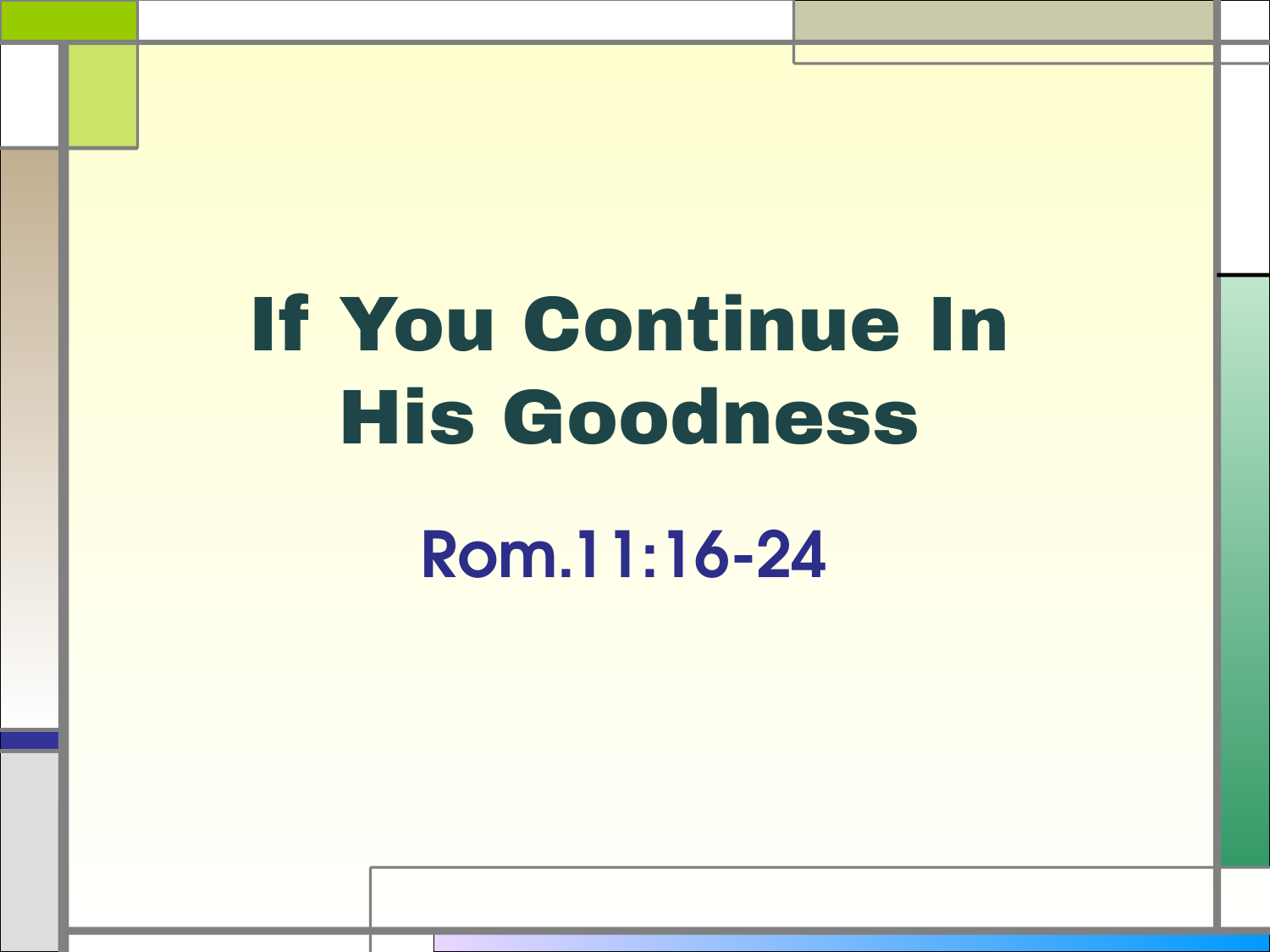

# If You Continue In His Goodness
Rom.11:16-24